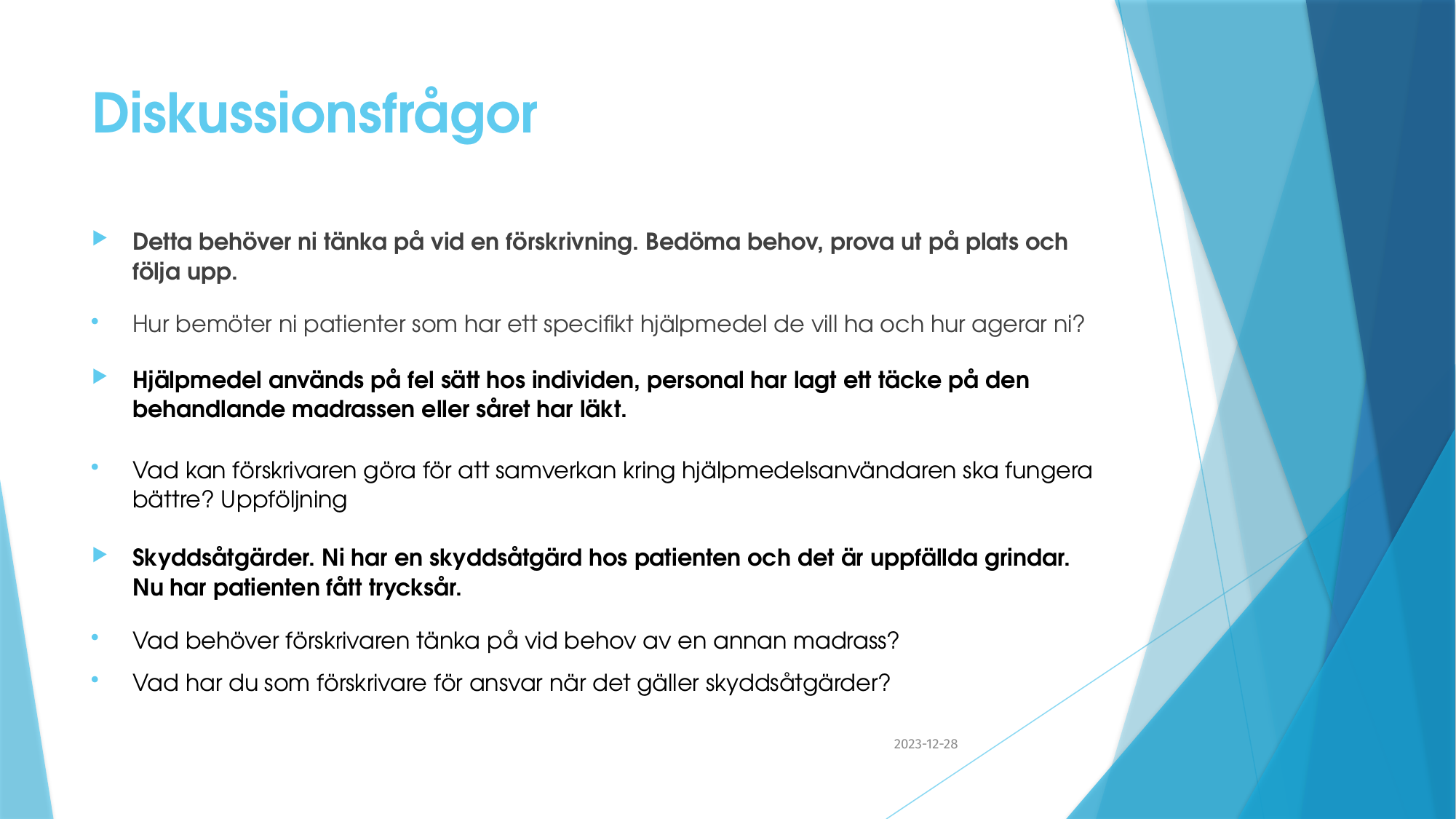

# Diskussionsfrågor
Detta behöver ni tänka på vid en förskrivning. Bedöma behov, prova ut på plats och följa upp.
Hur bemöter ni patienter som har ett specifikt hjälpmedel de vill ha och hur agerar ni?
Hjälpmedel används på fel sätt hos individen, personal har lagt ett täcke på den behandlande madrassen eller såret har läkt.
Vad kan förskrivaren göra för att samverkan kring hjälpmedelsanvändaren ska fungera bättre? Uppföljning
Skyddsåtgärder. Ni har en skyddsåtgärd hos patienten och det är uppfällda grindar. Nu har patienten fått trycksår.
Vad behöver förskrivaren tänka på vid behov av en annan madrass?
Vad har du som förskrivare för ansvar när det gäller skyddsåtgärder?

2023-12-28